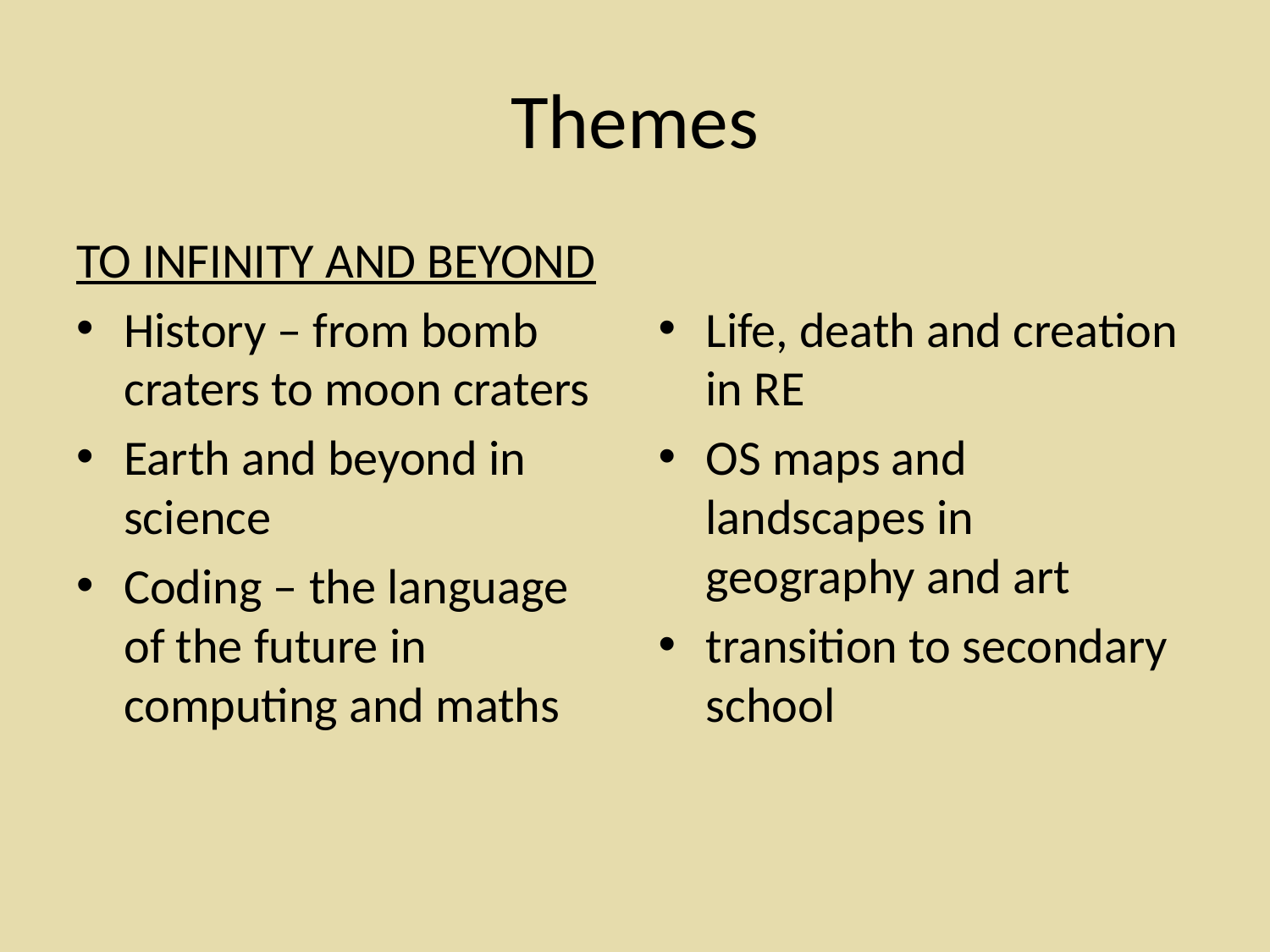

# Themes
TO INFINITY AND BEYOND
History – from bomb craters to moon craters
Earth and beyond in science
Coding – the language of the future in computing and maths

Life, death and creation in RE
OS maps and landscapes in geography and art
transition to secondary school